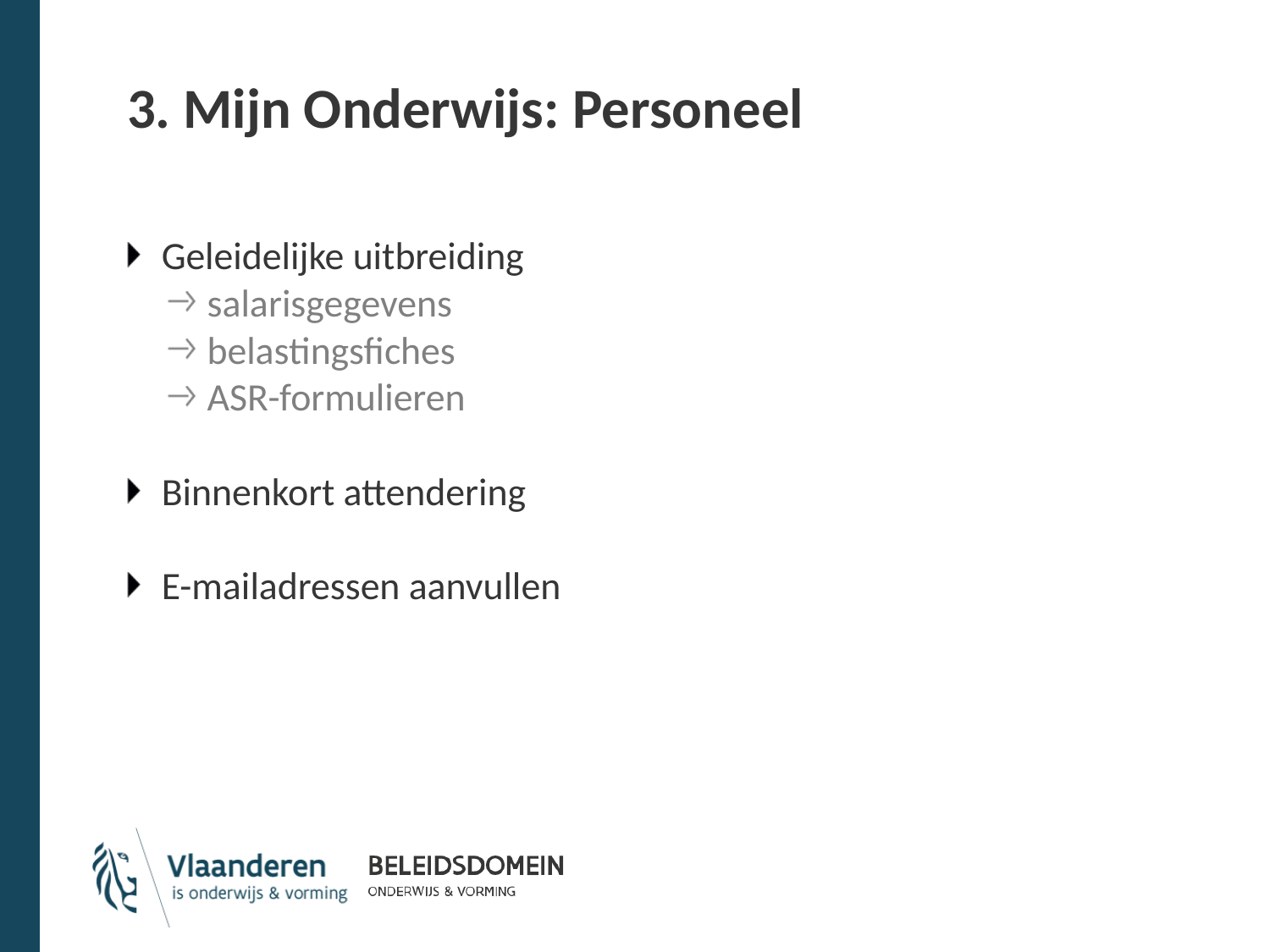

# 3. Mijn Onderwijs: Personeel
Geleidelijke uitbreiding
salarisgegevens
belastingsfiches
ASR-formulieren

Binnenkort attendering

E-mailadressen aanvullen